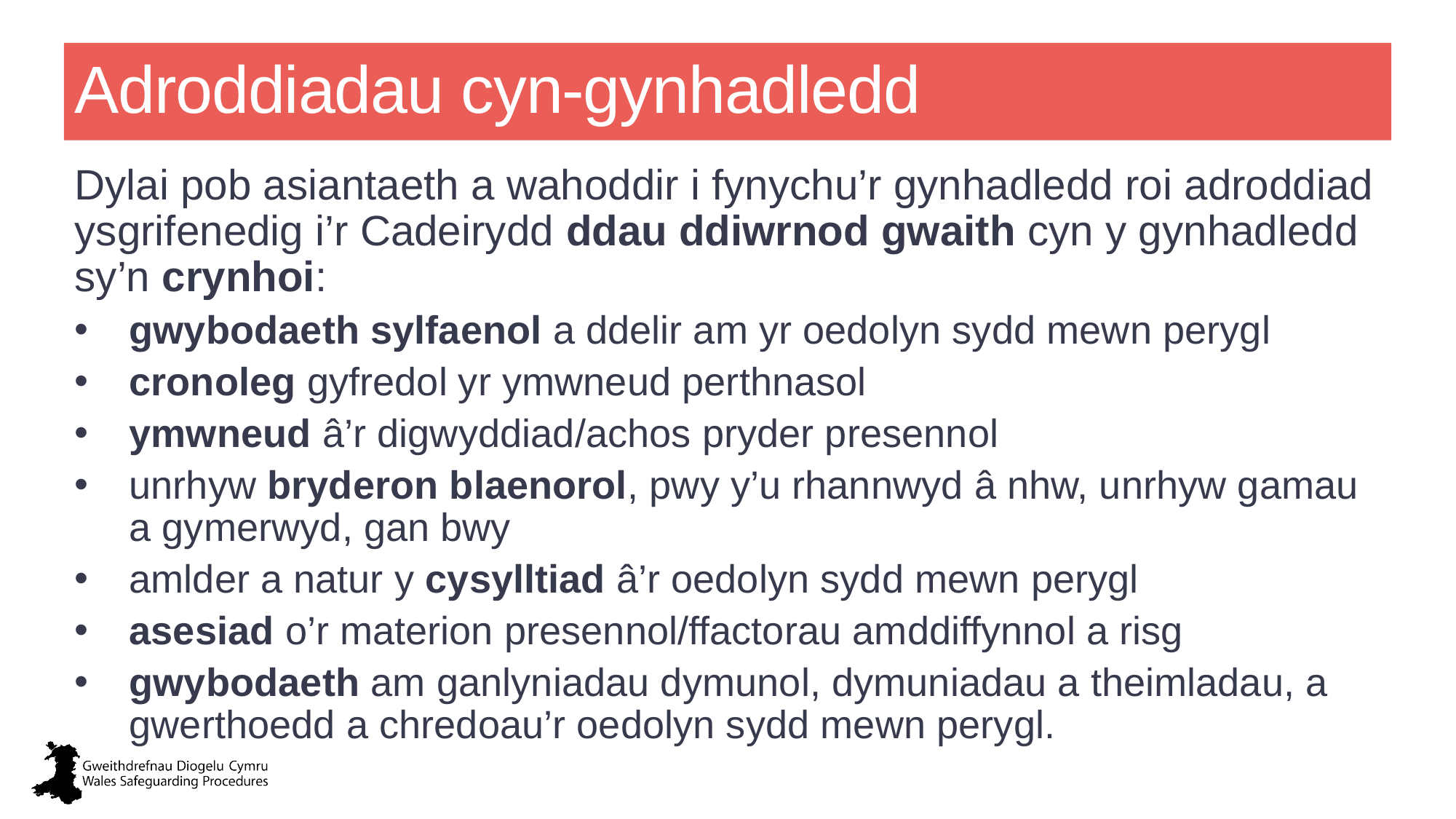

# Adroddiadau cyn-gynhadledd
Dylai pob asiantaeth a wahoddir i fynychu’r gynhadledd roi adroddiad ysgrifenedig i’r Cadeirydd ddau ddiwrnod gwaith cyn y gynhadledd sy’n crynhoi:
gwybodaeth sylfaenol a ddelir am yr oedolyn sydd mewn perygl
cronoleg gyfredol yr ymwneud perthnasol
ymwneud â’r digwyddiad/achos pryder presennol
unrhyw bryderon blaenorol, pwy y’u rhannwyd â nhw, unrhyw gamau a gymerwyd, gan bwy
amlder a natur y cysylltiad â’r oedolyn sydd mewn perygl
asesiad o’r materion presennol/ffactorau amddiffynnol a risg
gwybodaeth am ganlyniadau dymunol, dymuniadau a theimladau, a gwerthoedd a chredoau’r oedolyn sydd mewn perygl.